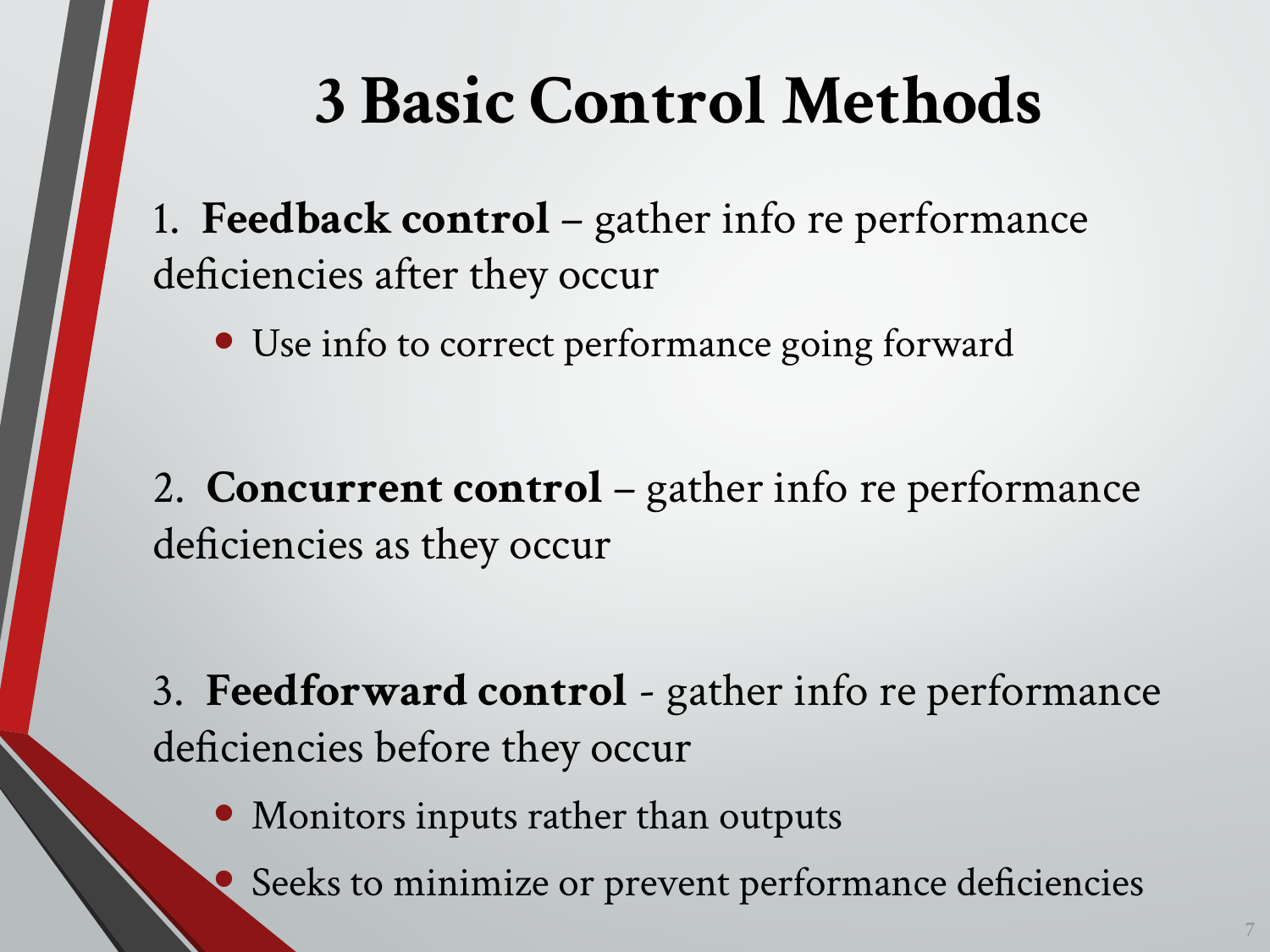

# 3 Basic Control Methods
1.  Feedback control – gather info re performance deficiencies after they occur
Use info to correct performance going forward

2.  Concurrent control – gather info re performance deficiencies as they occur

3.  Feedforward control - gather info re performance deficiencies before they occur
Monitors inputs rather than outputs
Seeks to minimize or prevent performance deficiencies

7